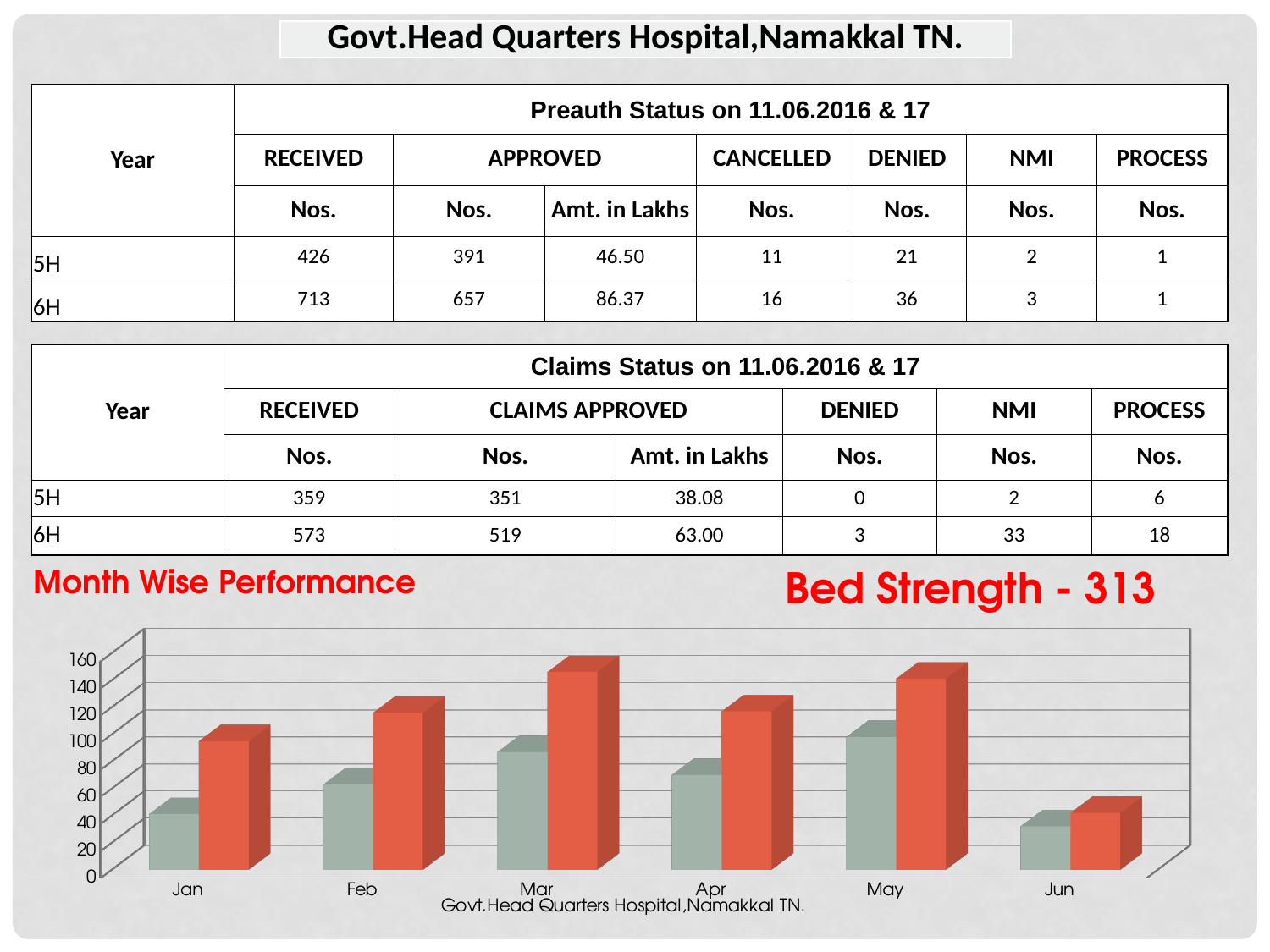

| Govt.Head Quarters Hospital,Namakkal TN. |
| --- |
| Year | Preauth Status on 11.06.2016 & 17 |  |  |  |  |  |  |
| --- | --- | --- | --- | --- | --- | --- | --- |
|  | RECEIVED | APPROVED |  | CANCELLED | DENIED | NMI | PROCESS |
|  | Nos. | Nos. | Amt. in Lakhs | Nos. | Nos. | Nos. | Nos. |
| 5H | 426 | 391 | 46.50 | 11 | 21 | 2 | 1 |
| 6H | 713 | 657 | 86.37 | 16 | 36 | 3 | 1 |
| Year | Claims Status on 11.06.2016 & 17 |  |  |  |  |  |
| --- | --- | --- | --- | --- | --- | --- |
|  | RECEIVED | CLAIMS APPROVED |  | DENIED | NMI | PROCESS |
|  | Nos. | Nos. | Amt. in Lakhs | Nos. | Nos. | Nos. |
| 5H | 359 | 351 | 38.08 | 0 | 2 | 6 |
| 6H | 573 | 519 | 63.00 | 3 | 33 | 18 |
Month Wise Performance
Bed Strength - 313

[unsupported chart]